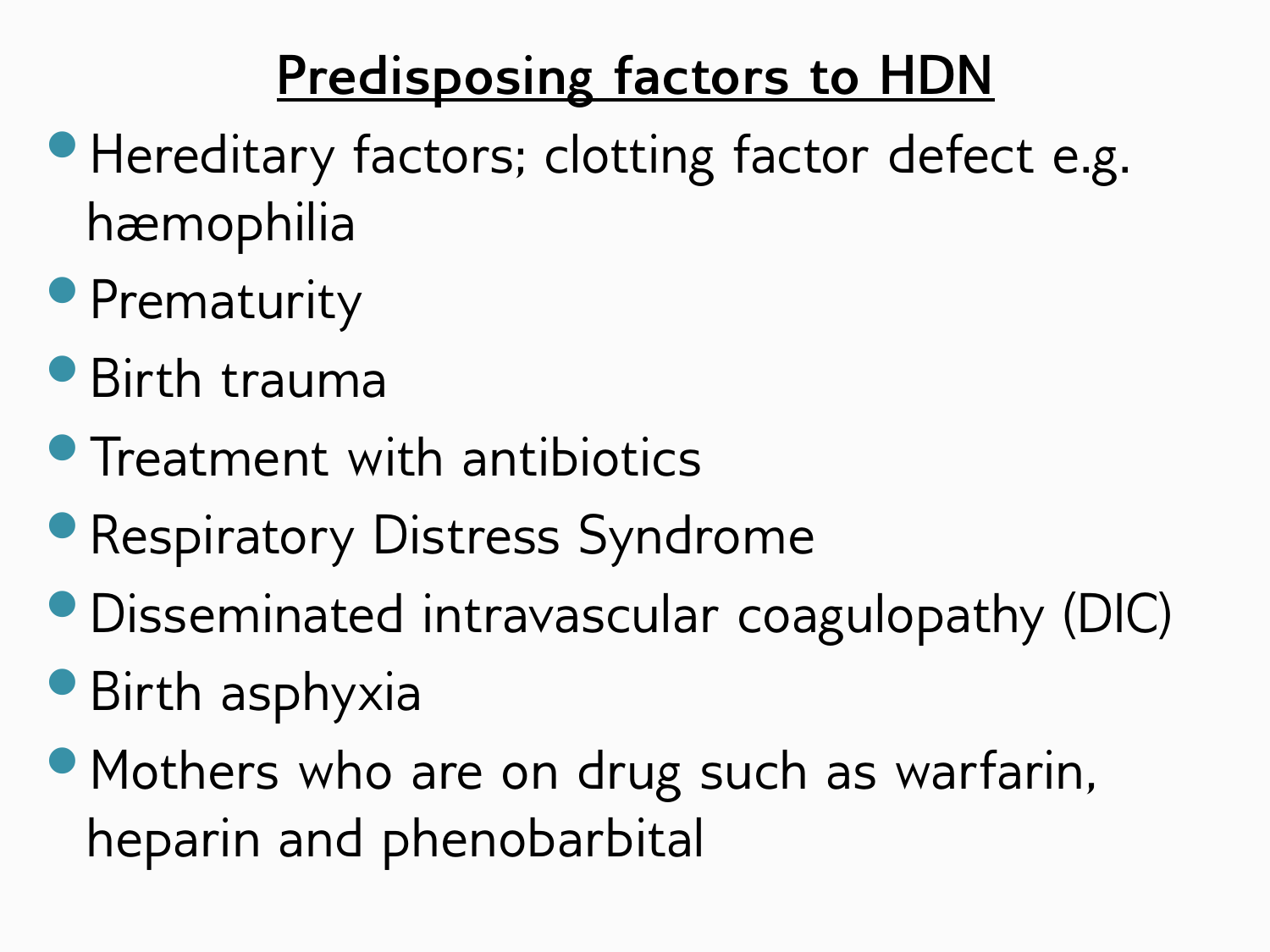

Predisposing factors to HDN
Hereditary factors; clotting factor defect e.g. haemophilia
Prematurity
Birth trauma
Treatment with antibiotics
Respiratory Distress Syndrome
Disseminated intravascular coagulopathy (DIC)
Birth asphyxia
Mothers who are on drug such as warfarin, heparin and phenobarbital